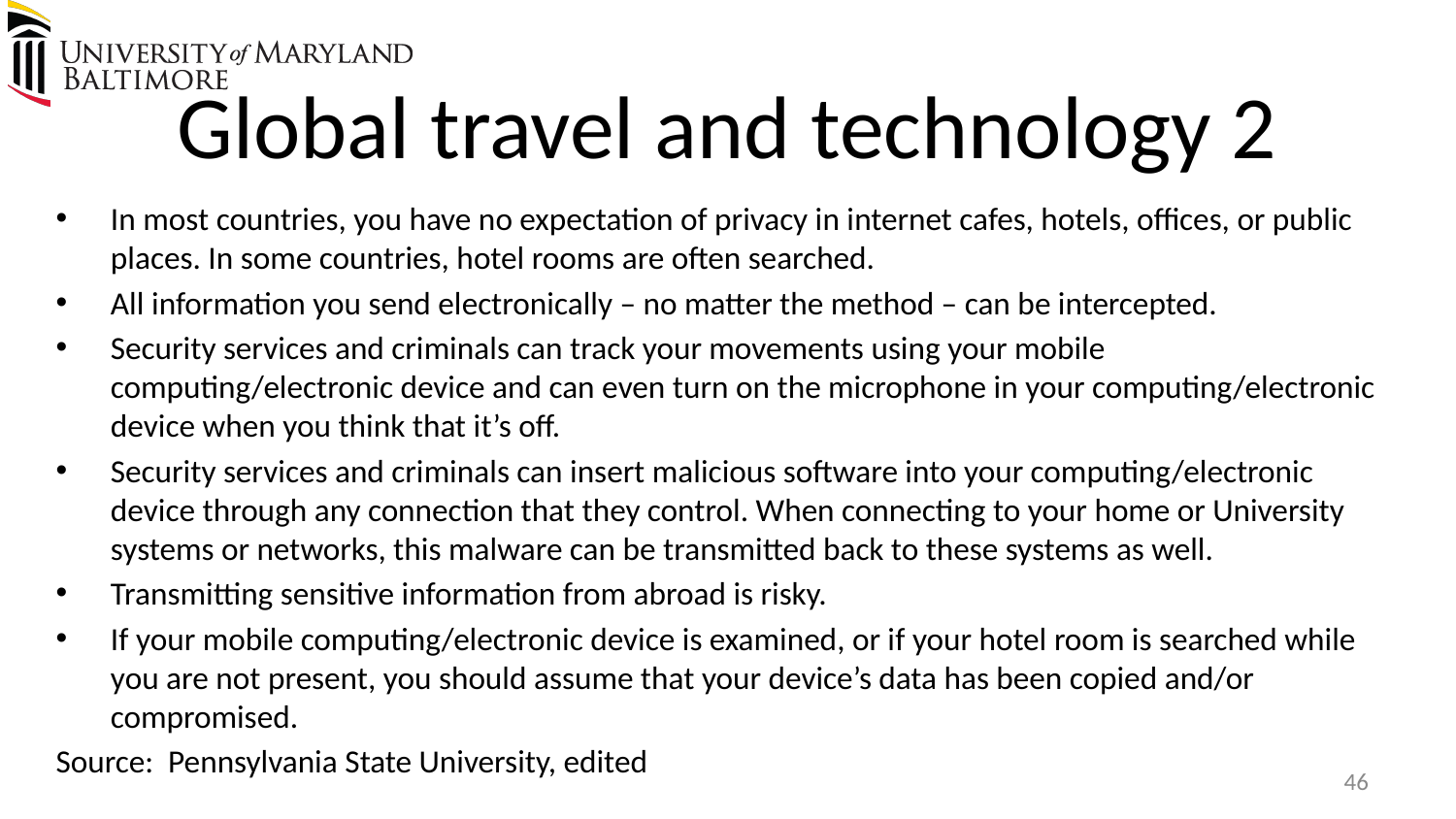

# Global travel and technology 2
In most countries, you have no expectation of privacy in internet cafes, hotels, offices, or public places. In some countries, hotel rooms are often searched.
All information you send electronically – no matter the method – can be intercepted.
Security services and criminals can track your movements using your mobile computing/electronic device and can even turn on the microphone in your computing/electronic device when you think that it’s off.
Security services and criminals can insert malicious software into your computing/electronic device through any connection that they control. When connecting to your home or University systems or networks, this malware can be transmitted back to these systems as well.
Transmitting sensitive information from abroad is risky.
If your mobile computing/electronic device is examined, or if your hotel room is searched while you are not present, you should assume that your device’s data has been copied and/or compromised.
Source:  Pennsylvania State University, edited
46